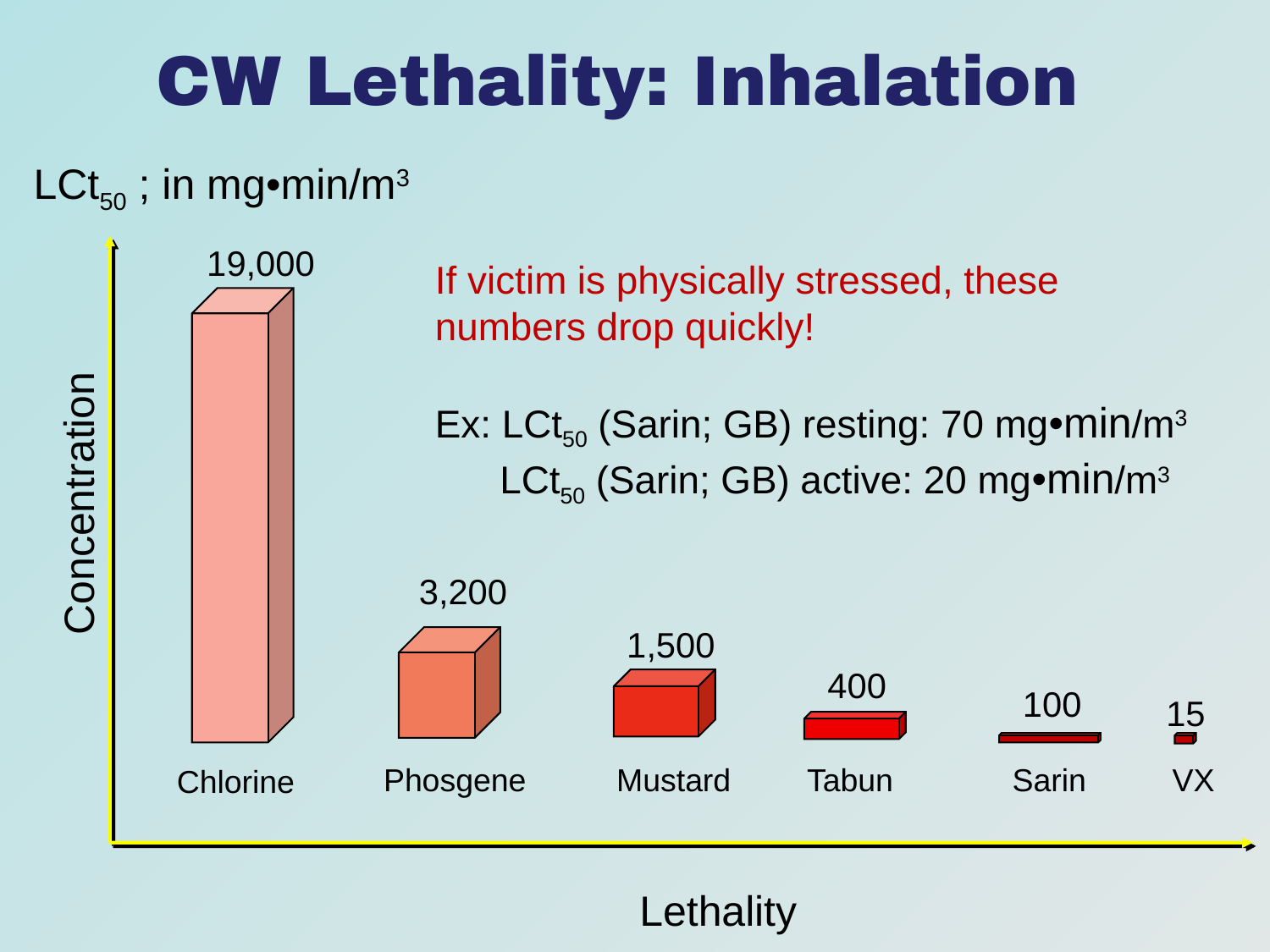

# CW Lethality: Inhalation
LCt50 ; in mg•min/m3
19,000

If victim is physically stressed, these numbers drop quickly!

Ex: LCt50 (Sarin; GB) resting: 70 mg•min/m3
      LCt50 (Sarin; GB) active: 20 mg•min/m3

Concentration
3,200
1,500

400

100
15

VX
Phosgene
Mustard
Tabun
Sarin
Chlorine
Lethality